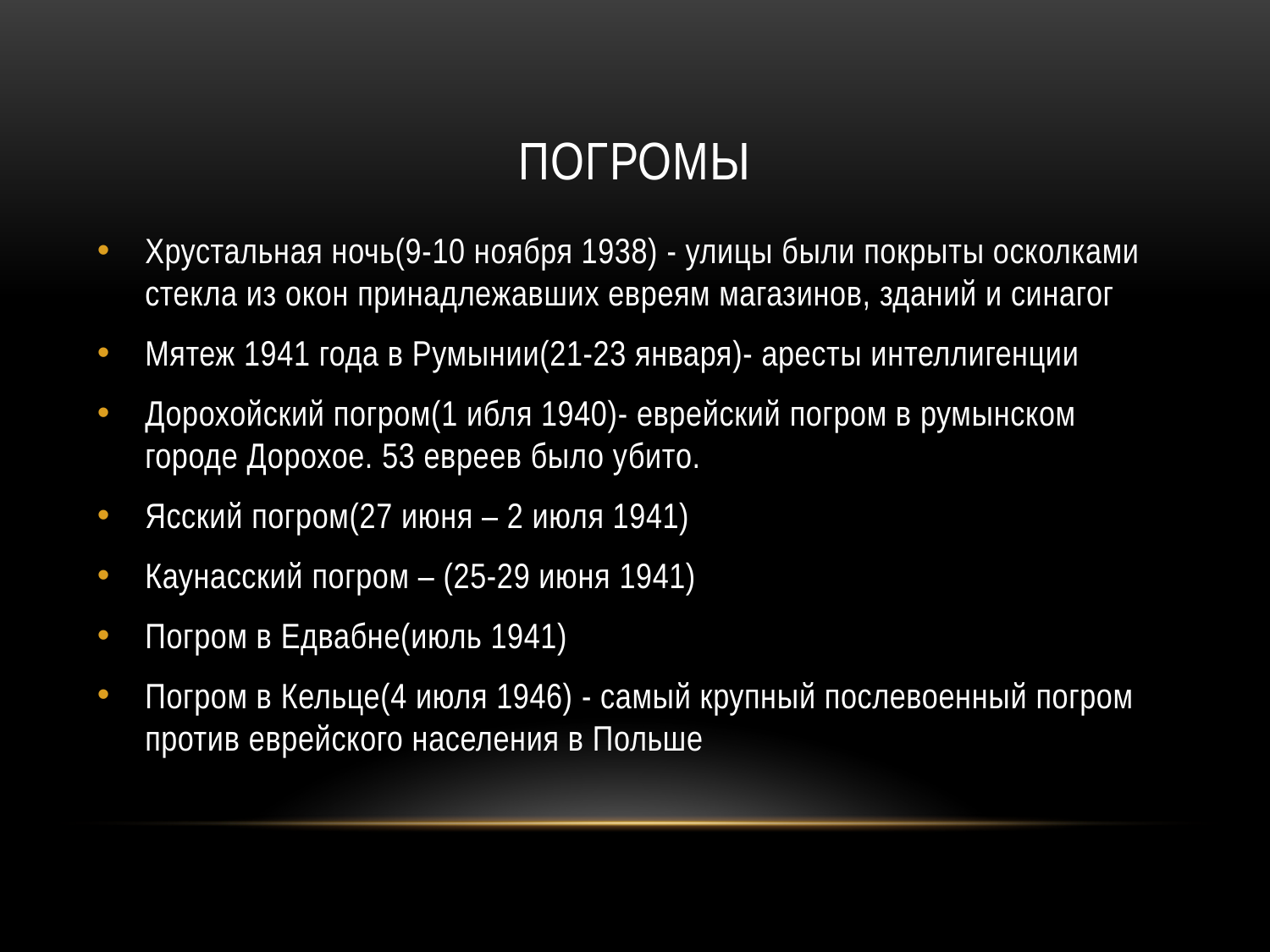

# Погромы
Хрустальная ночь(9-10 ноября 1938) - улицы были покрыты осколками стекла из окон принадлежавших евреям магазинов, зданий и синагог
Мятеж 1941 года в Румынии(21-23 января)- аресты интеллигенции
Дорохойский погром(1 ибля 1940)- еврейский погром в румынском городе Дорохое. 53 евреев было убито.
Ясский погром(27 июня – 2 июля 1941)
Каунасский погром – (25-29 июня 1941)
Погром в Едвабне(июль 1941)
Погром в Кельце(4 июля 1946) - самый крупный послевоенный погром против еврейского населения в Польше